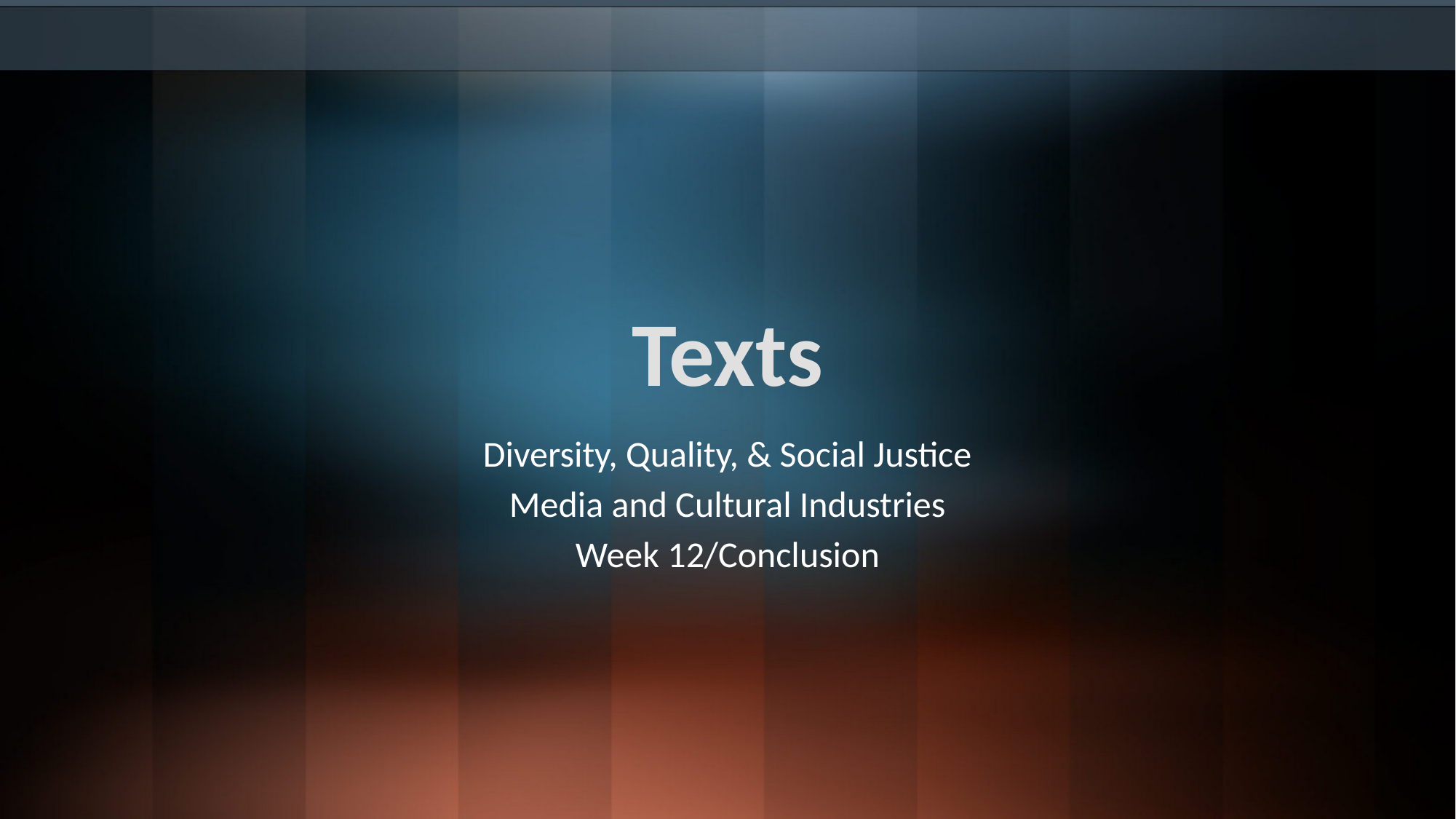

# Texts
Diversity, Quality, & Social Justice
Media and Cultural Industries
Week 12/Conclusion